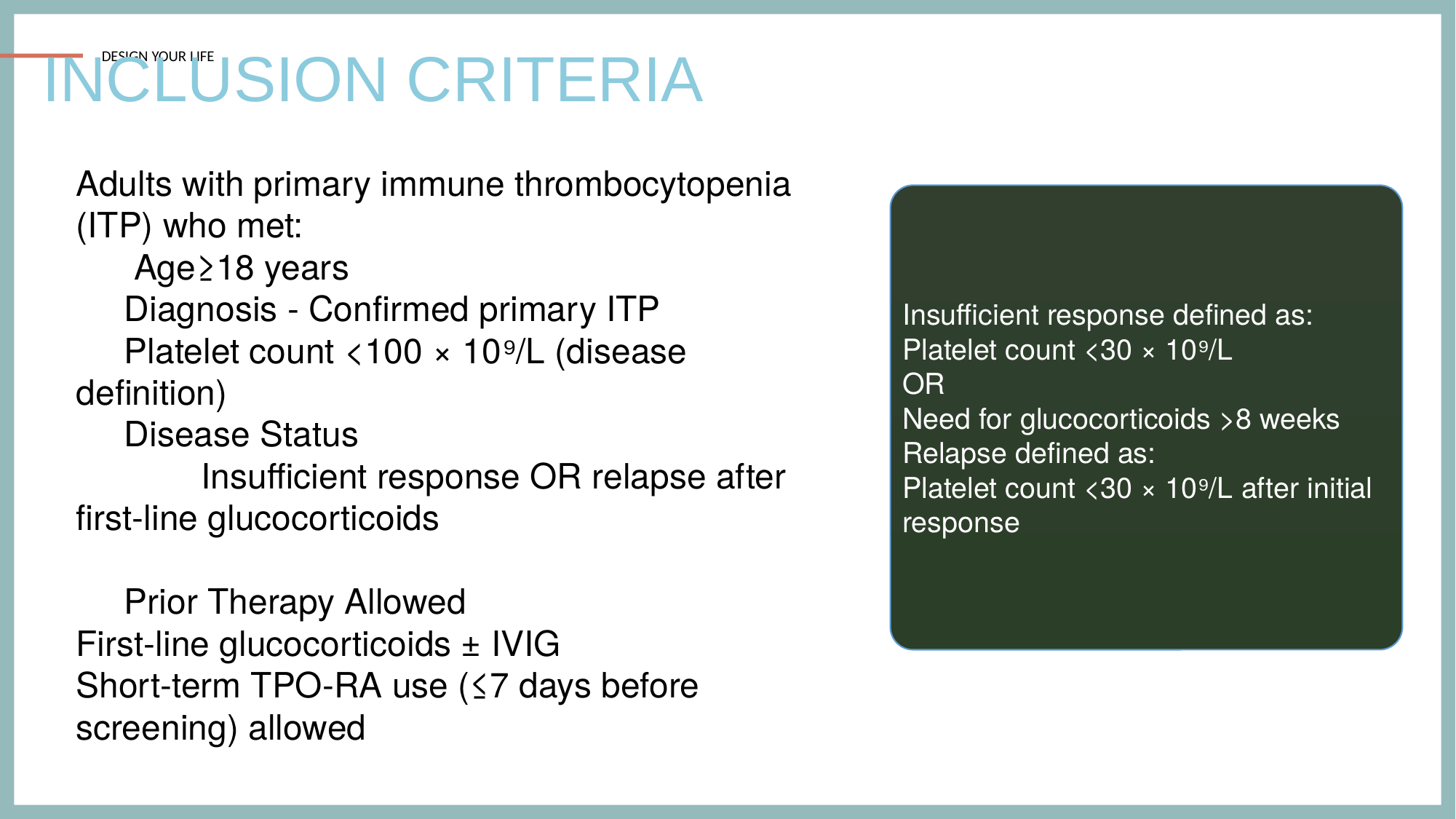

INCLUSION CRITERIA
Adults with primary immune thrombocytopenia (ITP) who met:
      Age≥18 years
     Diagnosis - Confirmed primary ITP
     Platelet count <100 × 10⁹/L (disease definition)
     Disease Status
             Insufficient response OR relapse after first-line glucocorticoids

     Prior Therapy Allowed
First-line glucocorticoids ± IVIG
Short-term TPO-RA use (≤7 days before screening) allowed
Insufficient response defined as:
Platelet count <30 × 10⁹/L
OR
Need for glucocorticoids >8 weeks
Relapse defined as:
Platelet count <30 × 10⁹/L after initial response